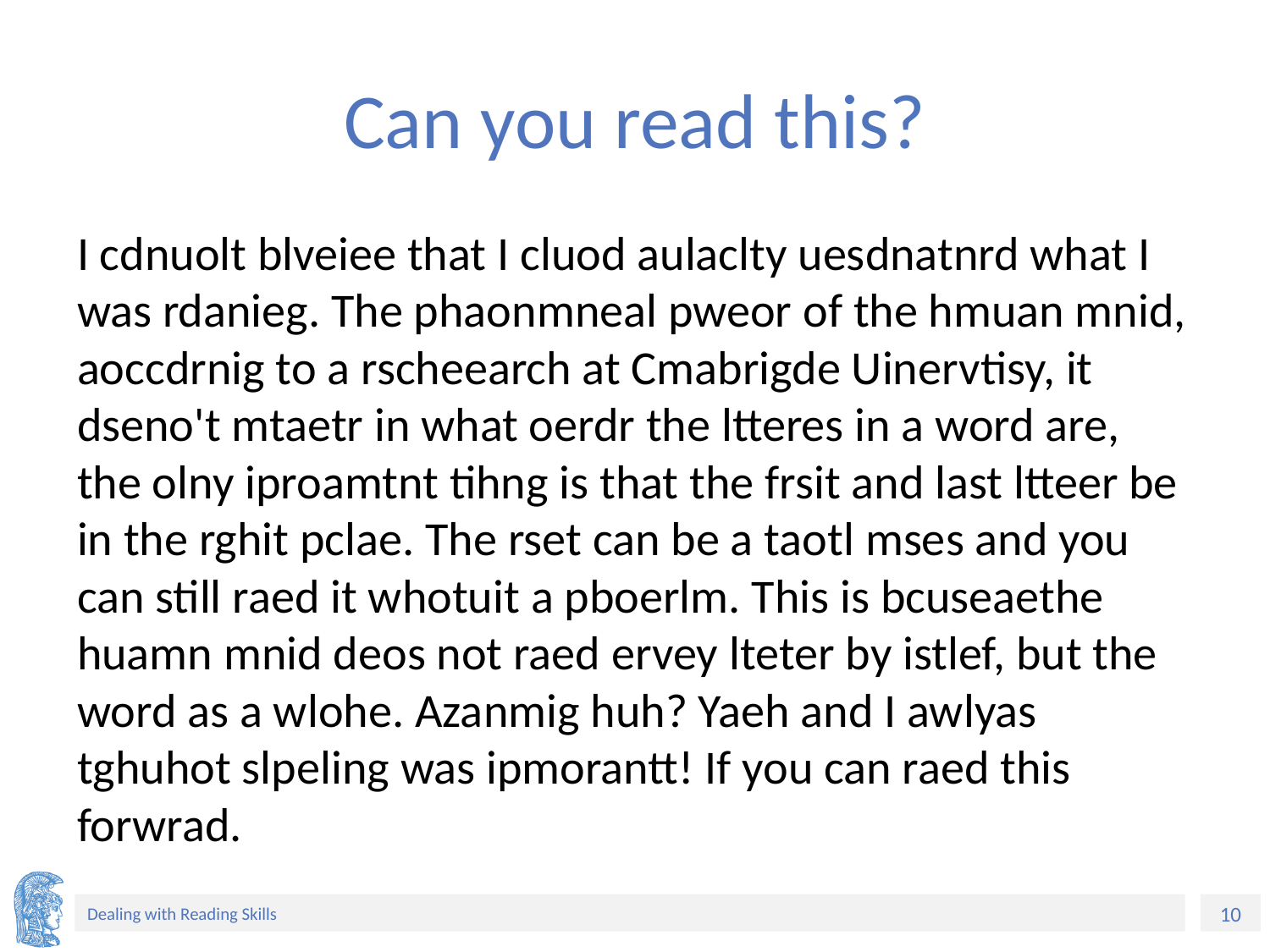

# Can you read this?
I cdnuolt blveiee that I cluod aulaclty uesdnatnrd what I was rdanieg. The phaonmneal pweor of the hmuan mnid, aoccdrnig to a rscheearch at Cmabrigde Uinervtisy, it dseno't mtaetr in what oerdr the ltteres in a word are, the olny iproamtnt tihng is that the frsit and last ltteer be in the rghit pclae. The rset can be a taotl mses and you can still raed it whotuit a pboerlm. This is bcuseaethe huamn mnid deos not raed ervey lteter by istlef, but the word as a wlohe. Azanmig huh? Yaeh and I awlyas tghuhot slpeling was ipmorantt! If you can raed this forwrad.